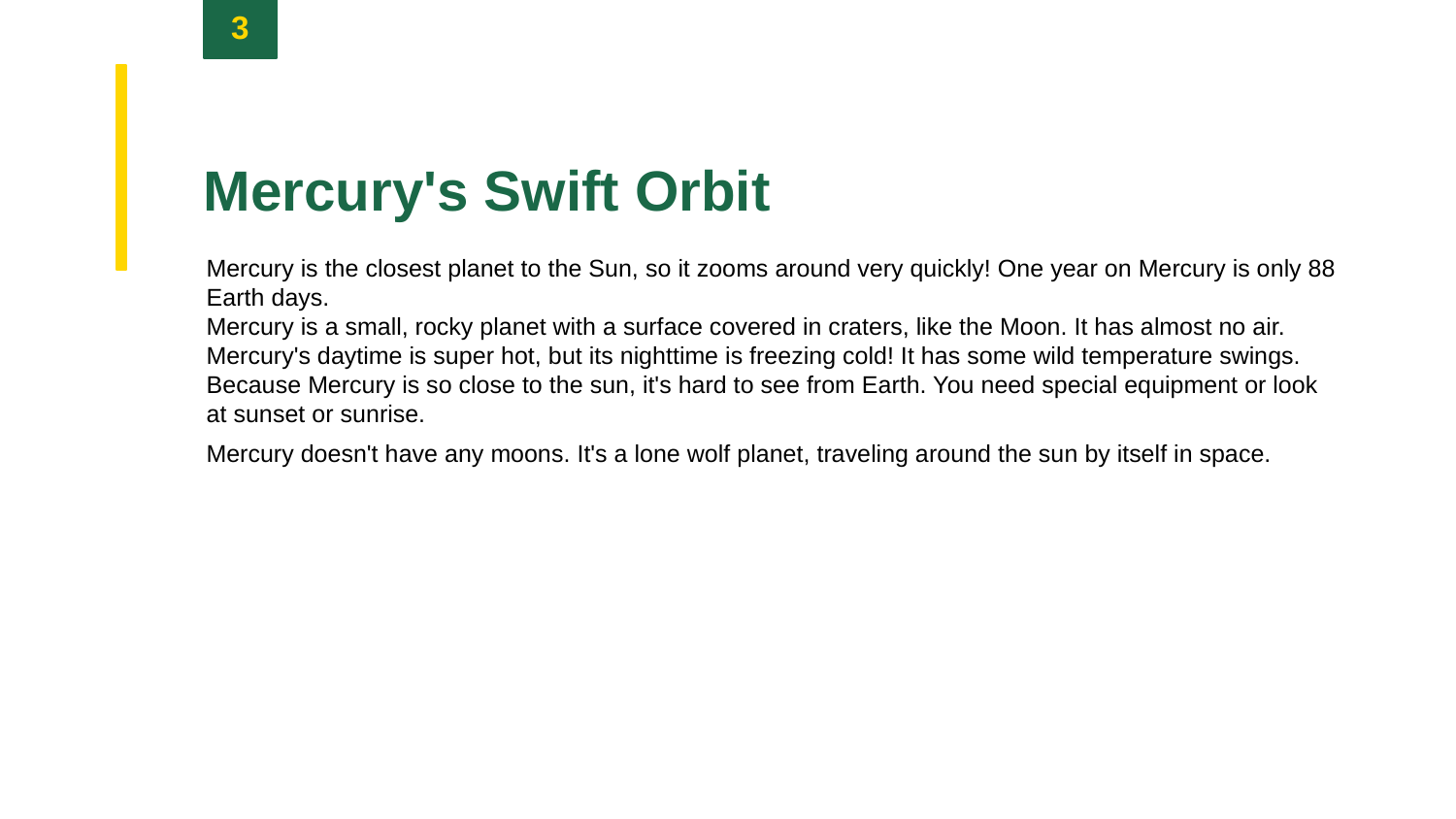

3

Mercury's Swift Orbit
Mercury is the closest planet to the Sun, so it zooms around very quickly! One year on Mercury is only 88 Earth days.
Mercury is a small, rocky planet with a surface covered in craters, like the Moon. It has almost no air.
Mercury's daytime is super hot, but its nighttime is freezing cold! It has some wild temperature swings.
Because Mercury is so close to the sun, it's hard to see from Earth. You need special equipment or look at sunset or sunrise.
Mercury doesn't have any moons. It's a lone wolf planet, traveling around the sun by itself in space.